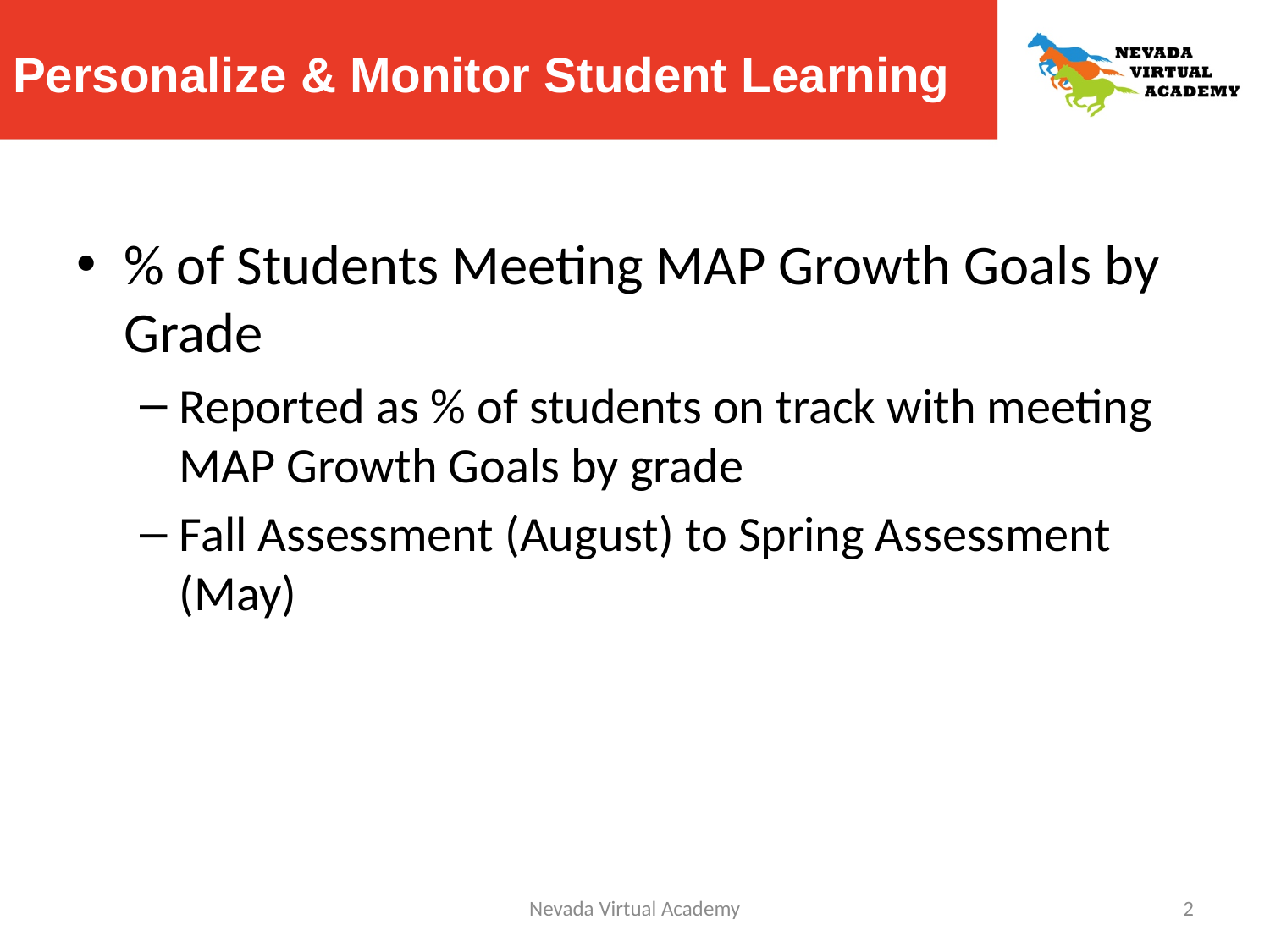

# Personalize & Monitor Student Learning
% of Students Meeting MAP Growth Goals by Grade
Reported as % of students on track with meeting MAP Growth Goals by grade
Fall Assessment (August) to Spring Assessment (May)
Nevada Virtual Academy
2